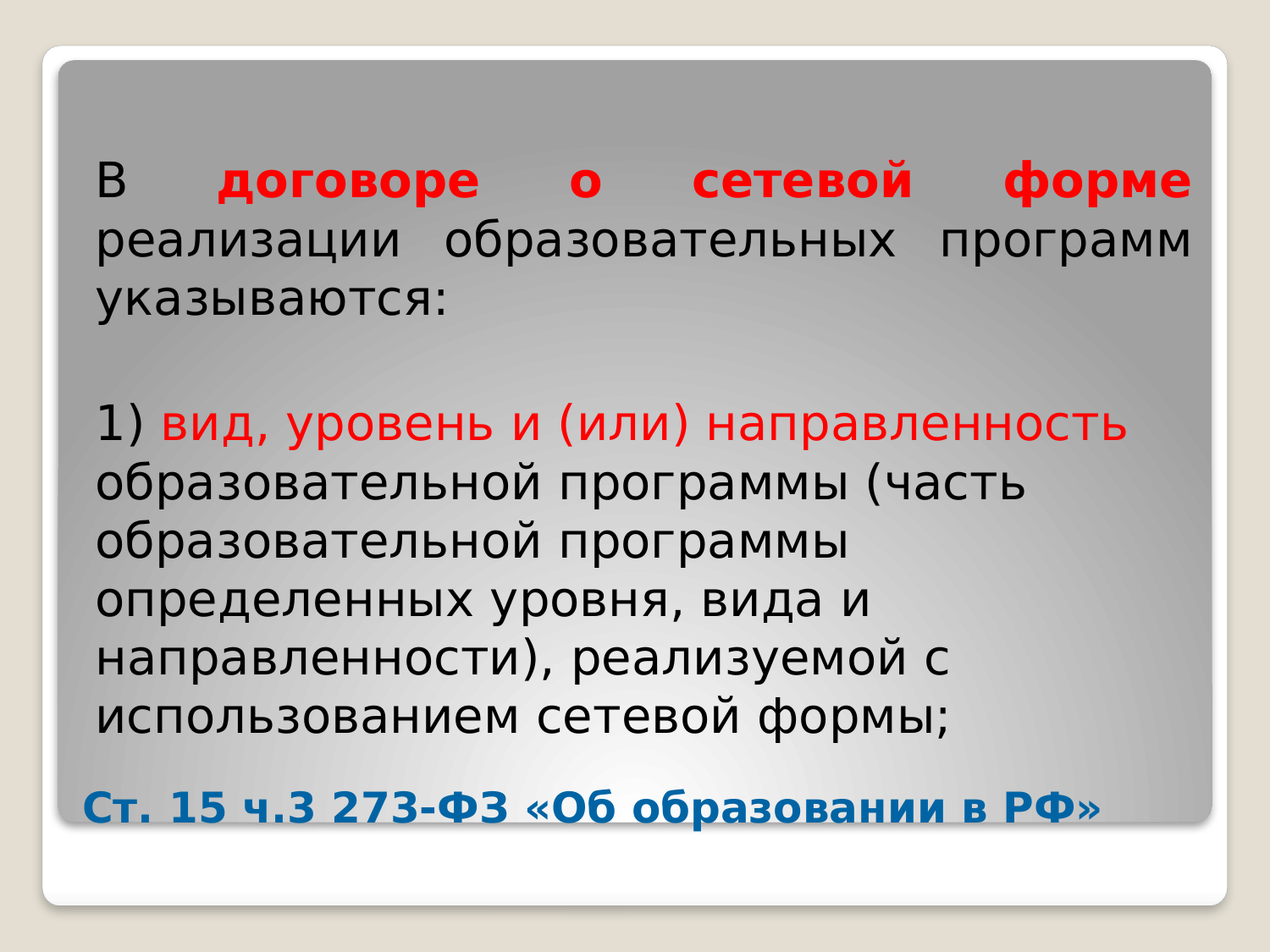

В договоре о сетевой форме реализации образовательных программ указываются:

1) вид, уровень и (или) направленность образовательной программы (часть образовательной программы определенных уровня, вида и направленности), реализуемой с использованием сетевой формы;

# Ст. 15 ч.3 273-ФЗ «Об образовании в РФ»